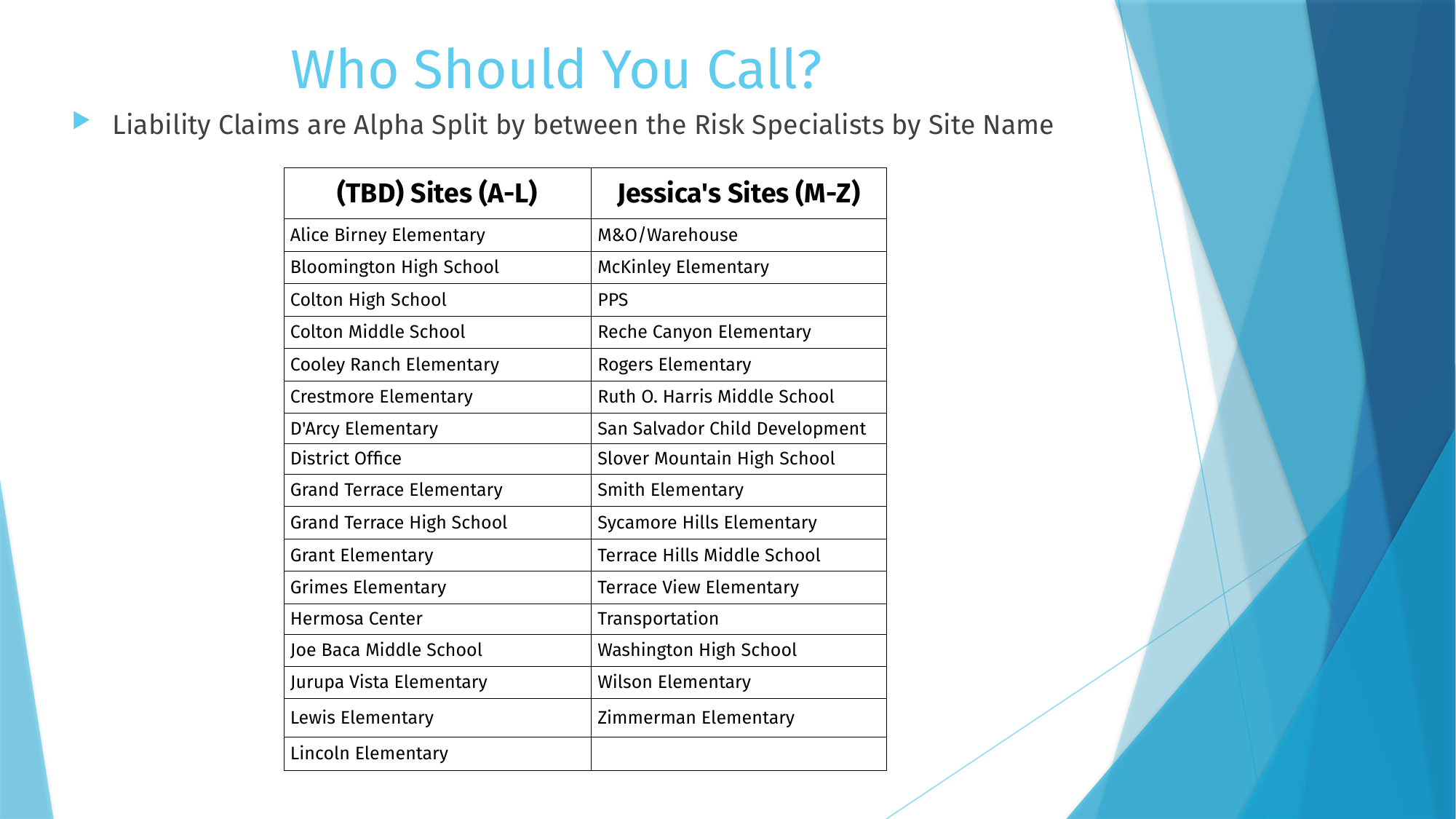

# Who Should You Call?
Liability Claims are Alpha Split by between the Risk Specialists by Site Name
| (TBD) Sites (A-L) | Jessica's Sites (M-Z) |
| --- | --- |
| Alice Birney Elementary | M&O/Warehouse |
| Bloomington High School | McKinley Elementary |
| Colton High School | PPS |
| Colton Middle School | Reche Canyon Elementary |
| Cooley Ranch Elementary | Rogers Elementary |
| Crestmore Elementary | Ruth O. Harris Middle School |
| D'Arcy Elementary | San Salvador Child Development |
| District Office | Slover Mountain High School |
| Grand Terrace Elementary | Smith Elementary |
| Grand Terrace High School | Sycamore Hills Elementary |
| Grant Elementary | Terrace Hills Middle School |
| Grimes Elementary | Terrace View Elementary |
| Hermosa Center | Transportation |
| Joe Baca Middle School | Washington High School |
| Jurupa Vista Elementary | Wilson Elementary |
| Lewis Elementary | Zimmerman Elementary |
| Lincoln Elementary |  |